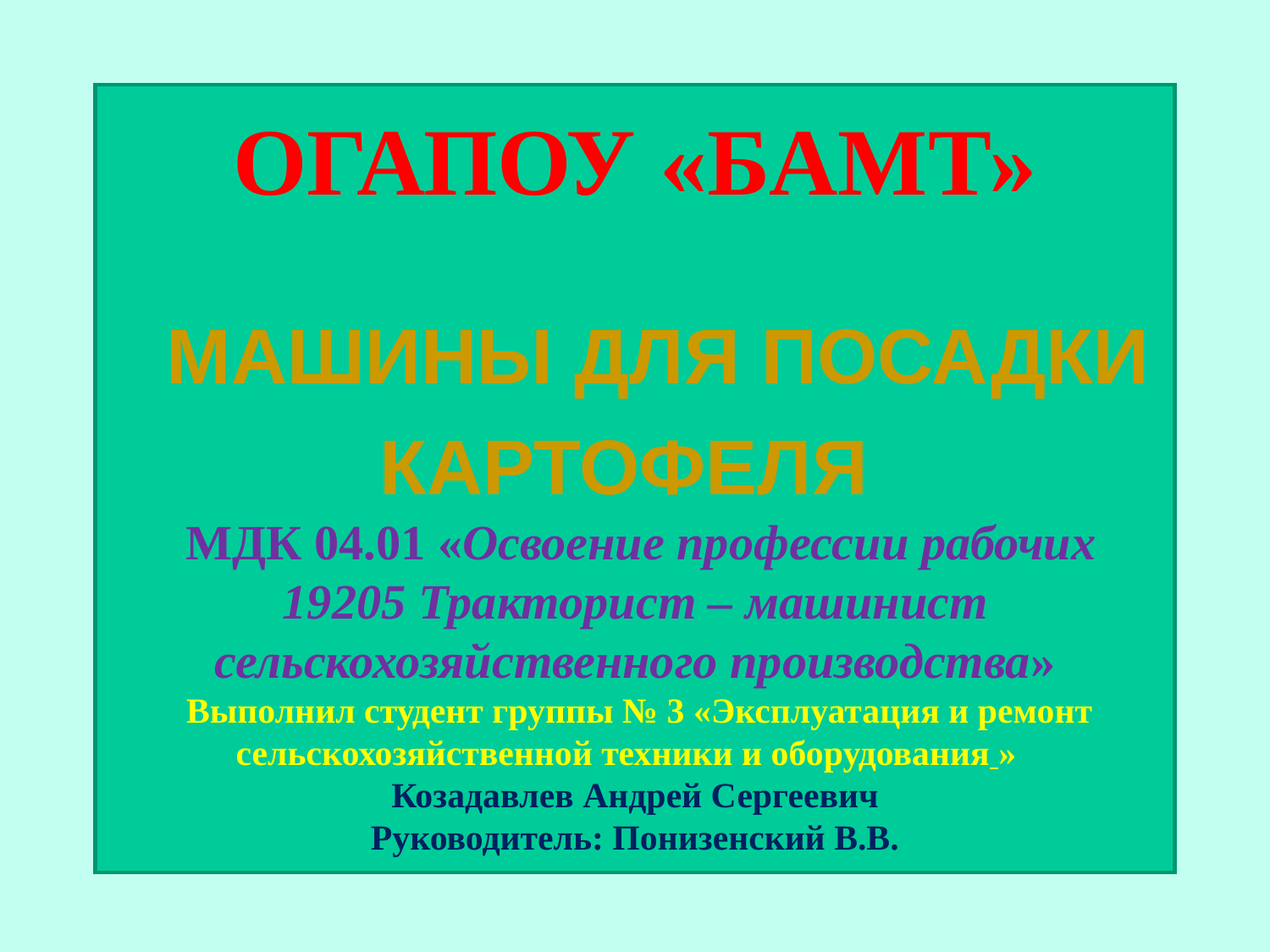

# ОГАПОУ «БАМТ» МАШИНЫ ДЛЯ ПОСАДКИ КАРТОФЕЛЯ МДК 04.01 «Освоение профессии рабочих 19205 Тракторист – машинист сельскохозяйственного производства» Выполнил студент группы № 3 «Эксплуатация и ремонт сельскохозяйственной техники и оборудования » Козадавлев Андрей Сергеевич Руководитель: Понизенский В.В.